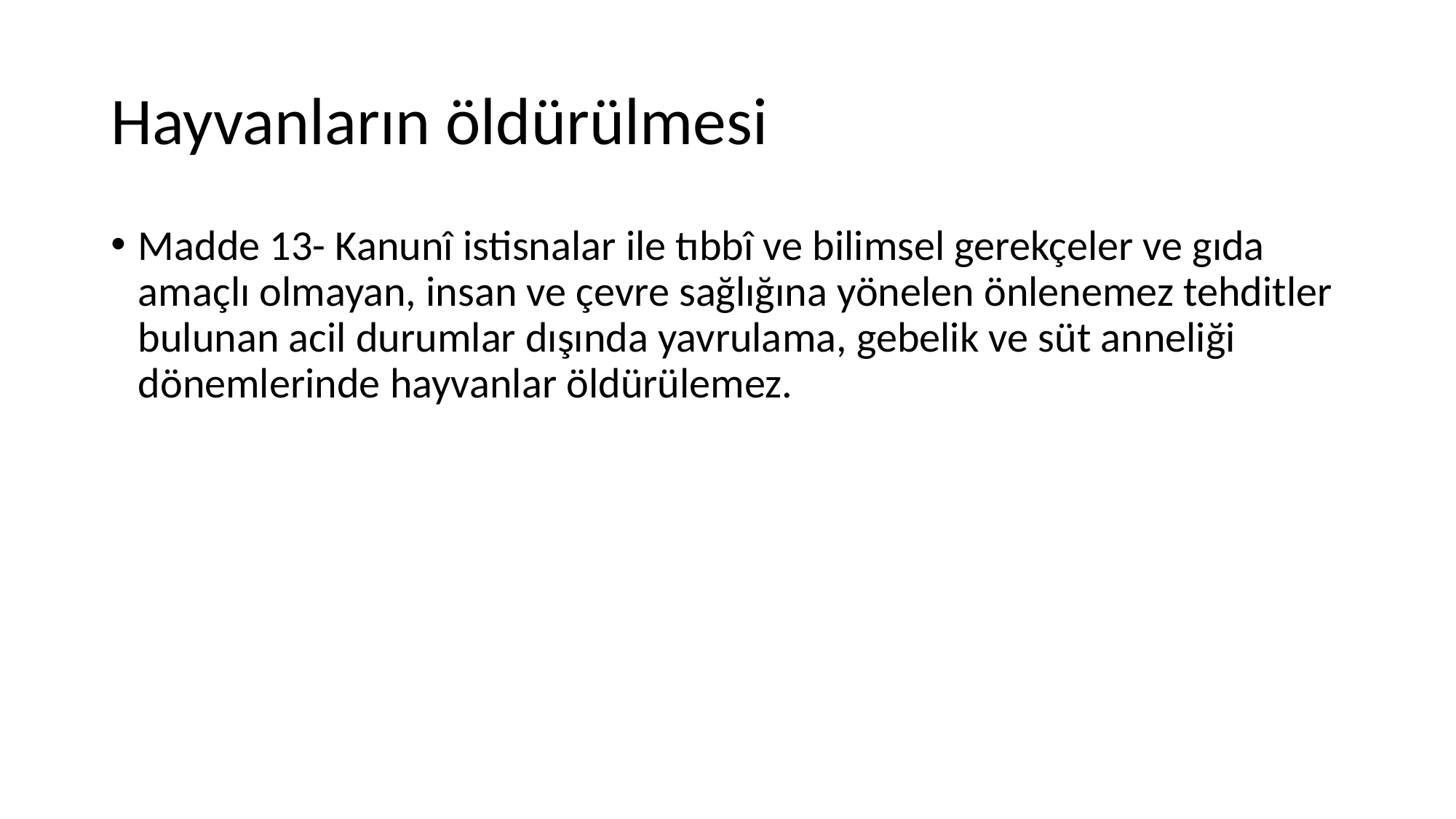

# Hayvanların öldürülmesi
Madde 13- Kanunî istisnalar ile tıbbî ve bilimsel gerekçeler ve gıda amaçlı olmayan, insan ve çevre sağlığına yönelen önlenemez tehditler bulunan acil durumlar dışında yavrulama, gebelik ve süt anneliği dönemlerinde hayvanlar öldürülemez.